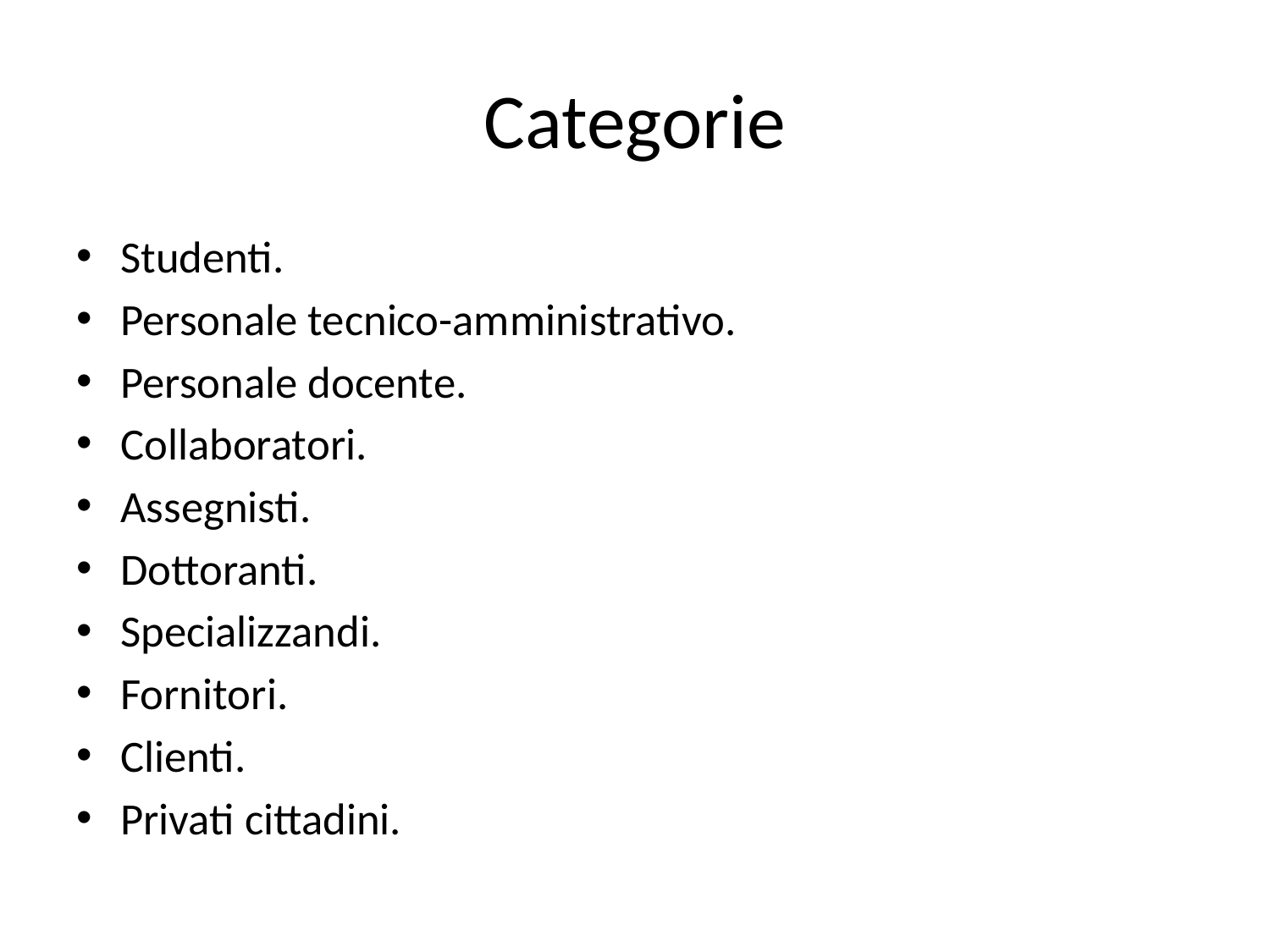

# Categorie
Studenti.
Personale tecnico-amministrativo.
Personale docente.
Collaboratori.
Assegnisti.
Dottoranti.
Specializzandi.
Fornitori.
Clienti.
Privati cittadini.